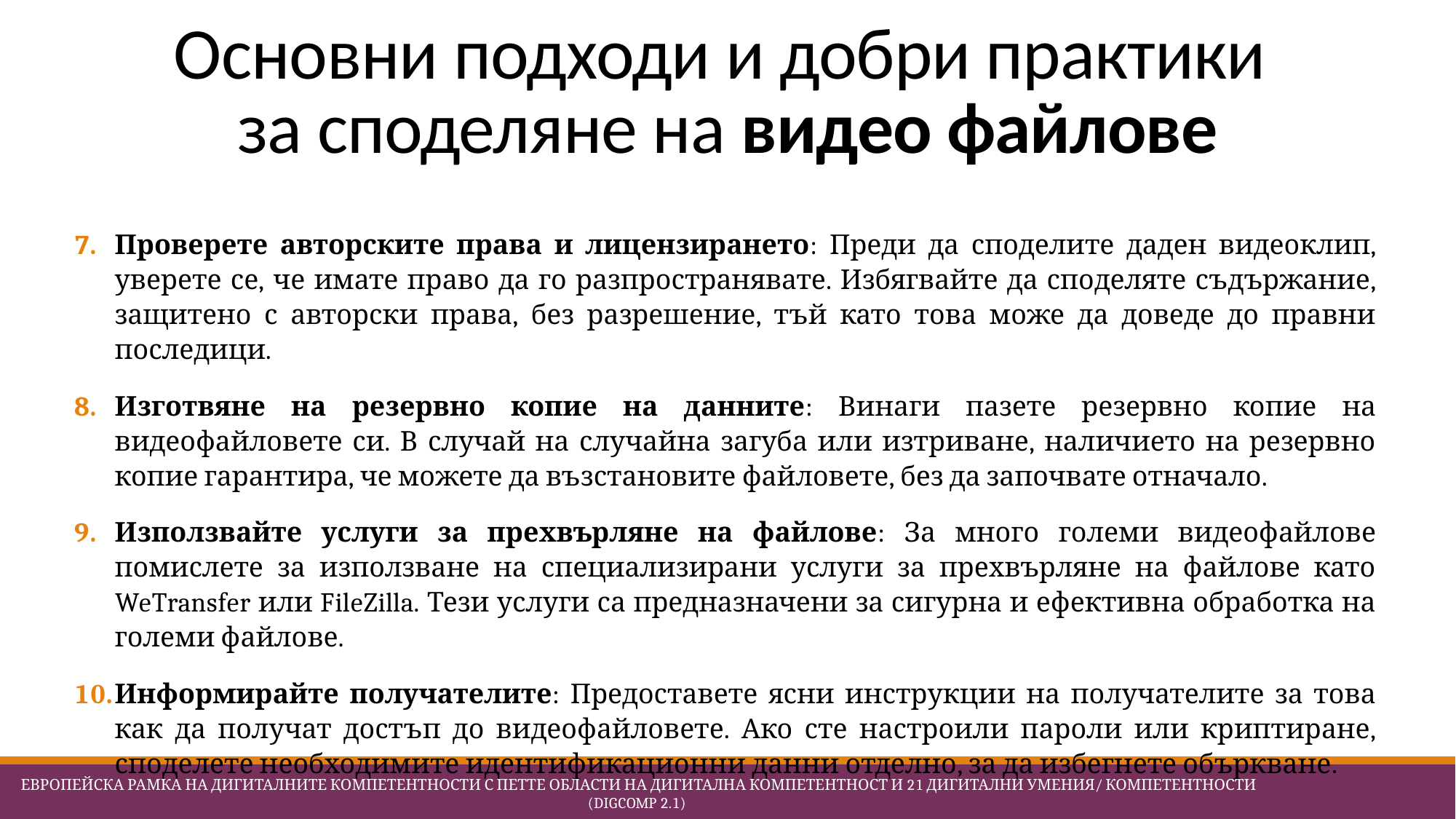

# Основни подходи и добри практики за споделяне на видео файлове
Проверете авторските права и лицензирането: Преди да споделите даден видеоклип, уверете се, че имате право да го разпространявате. Избягвайте да споделяте съдържание, защитено с авторски права, без разрешение, тъй като това може да доведе до правни последици.
Изготвяне на резервно копие на данните: Винаги пазете резервно копие на видеофайловете си. В случай на случайна загуба или изтриване, наличието на резервно копие гарантира, че можете да възстановите файловете, без да започвате отначало.
Използвайте услуги за прехвърляне на файлове: За много големи видеофайлове помислете за използване на специализирани услуги за прехвърляне на файлове като WeTransfer или FileZilla. Тези услуги са предназначени за сигурна и ефективна обработка на големи файлове.
Информирайте получателите: Предоставете ясни инструкции на получателите за това как да получат достъп до видеофайловете. Ако сте настроили пароли или криптиране, споделете необходимите идентификационни данни отделно, за да избегнете объркване.
 Европейска Рамка на дигиталните компетентности с петте области на дигитална компетентност и 21 дигитални умения/ компетентности (DigComp 2.1)